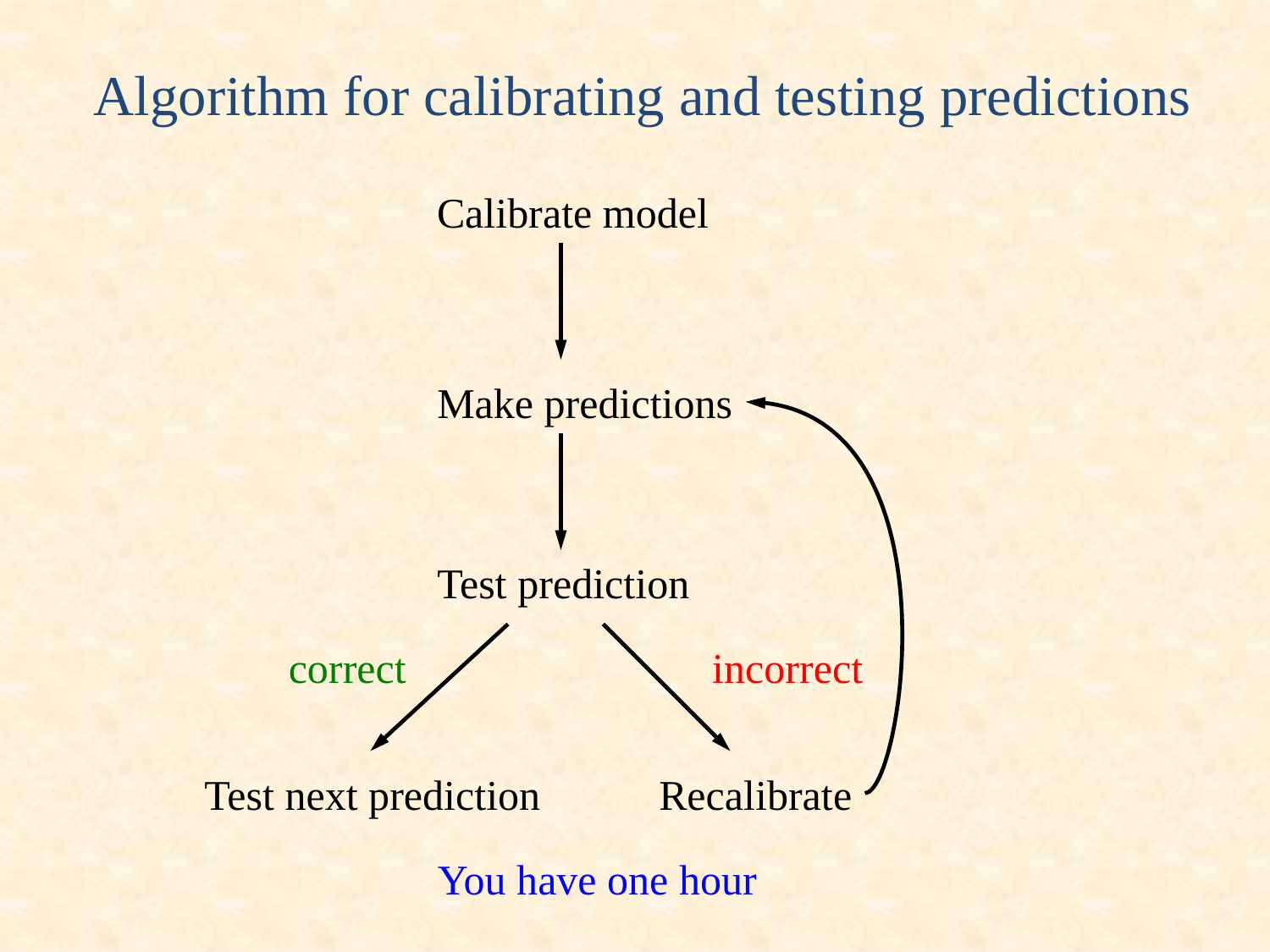

Algorithm for calibrating and testing predictions
Calibrate model
Make predictions
Test prediction
correct
incorrect
Test next prediction
Recalibrate
You have one hour